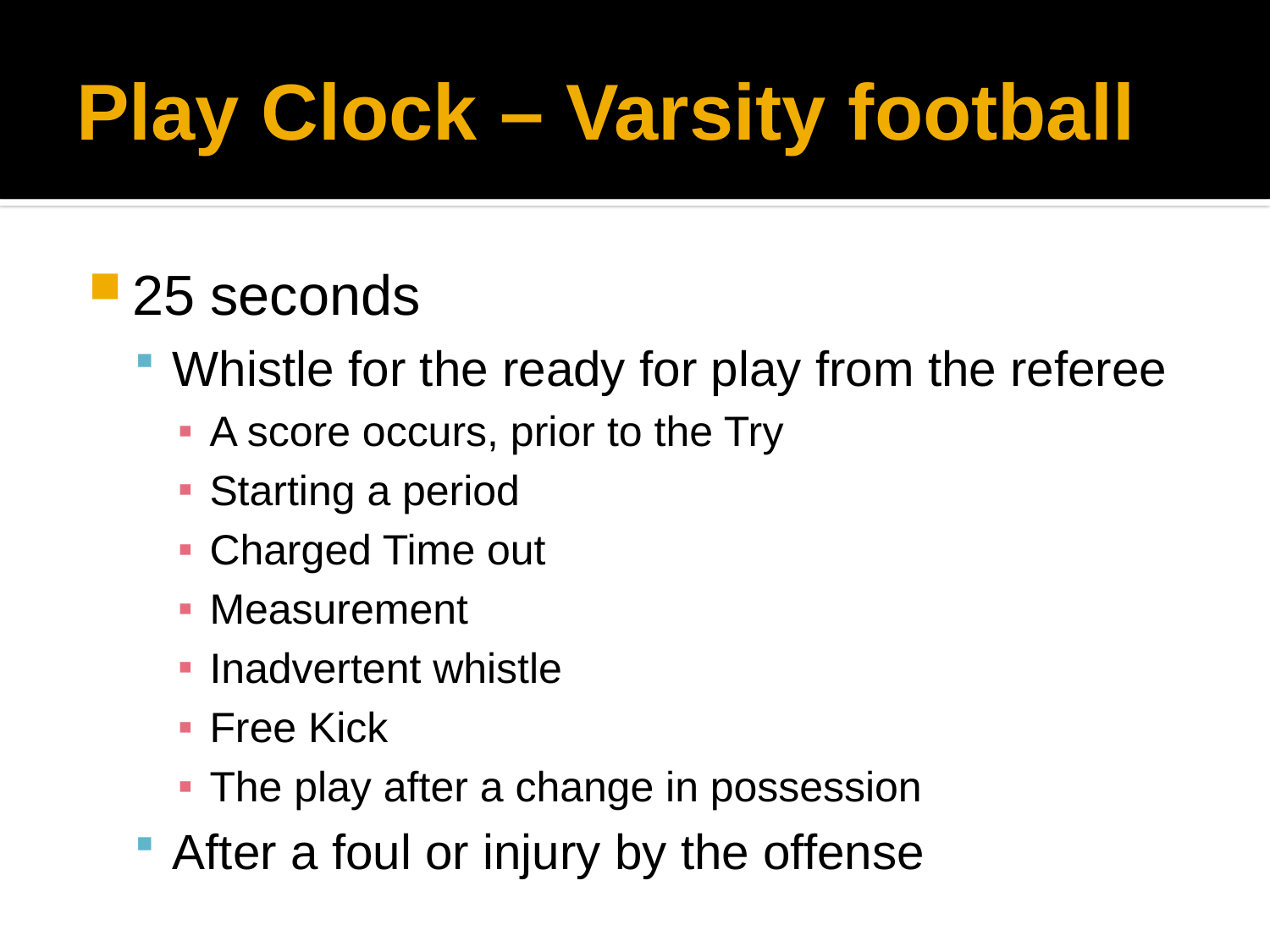

# Play Clock – Varsity football
25 seconds
Whistle for the ready for play from the referee
A score occurs, prior to the Try
Starting a period
Charged Time out
Measurement
Inadvertent whistle
Free Kick
The play after a change in possession
After a foul or injury by the offense